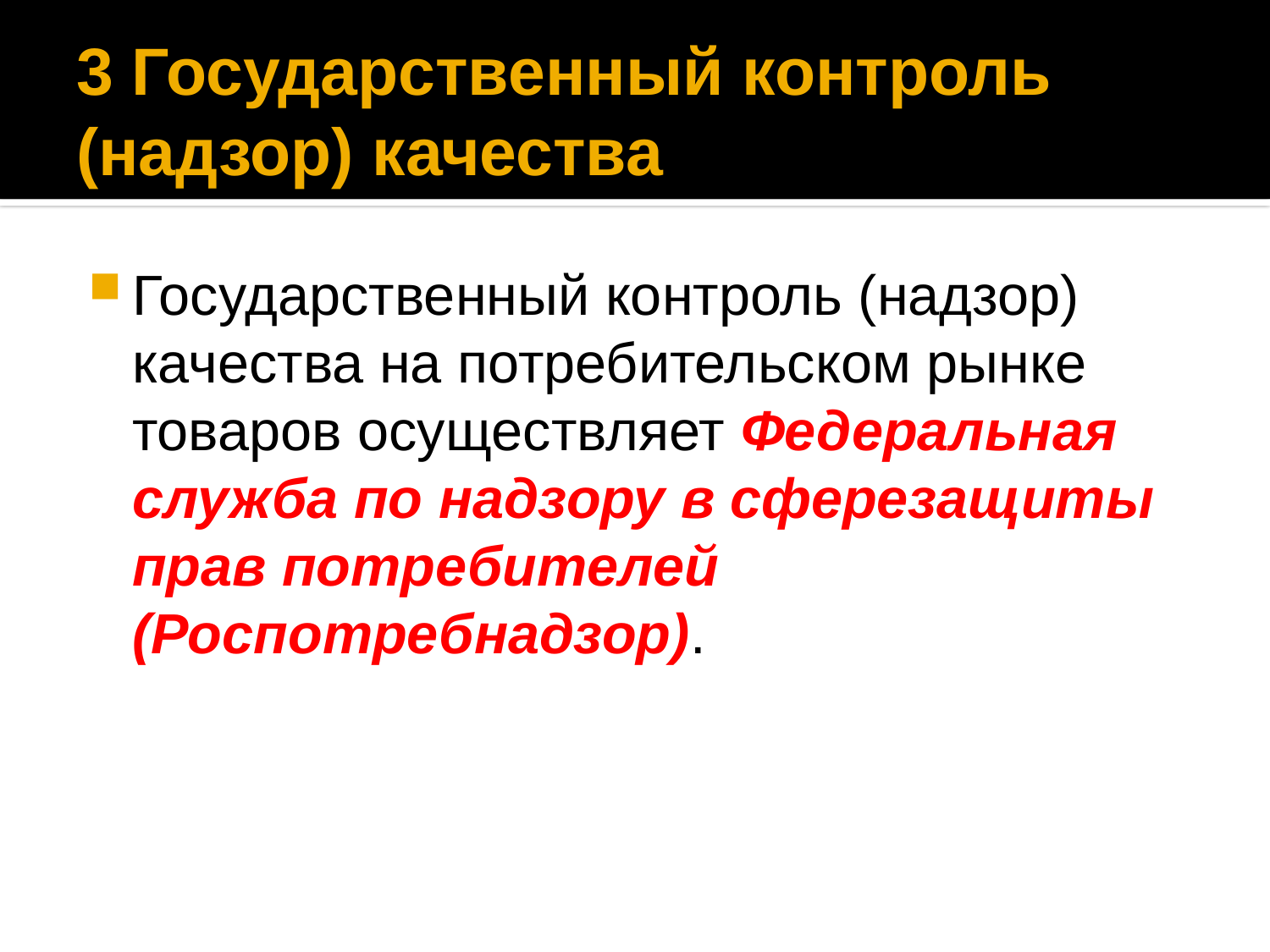

# 3 Государственный контроль (надзор) качества
Государственный контроль (надзор) качества на потребительском рынке товаров осуществляет Федеральная служба по надзору в сферезащиты прав потребителей (Роспотребнадзор)‏.